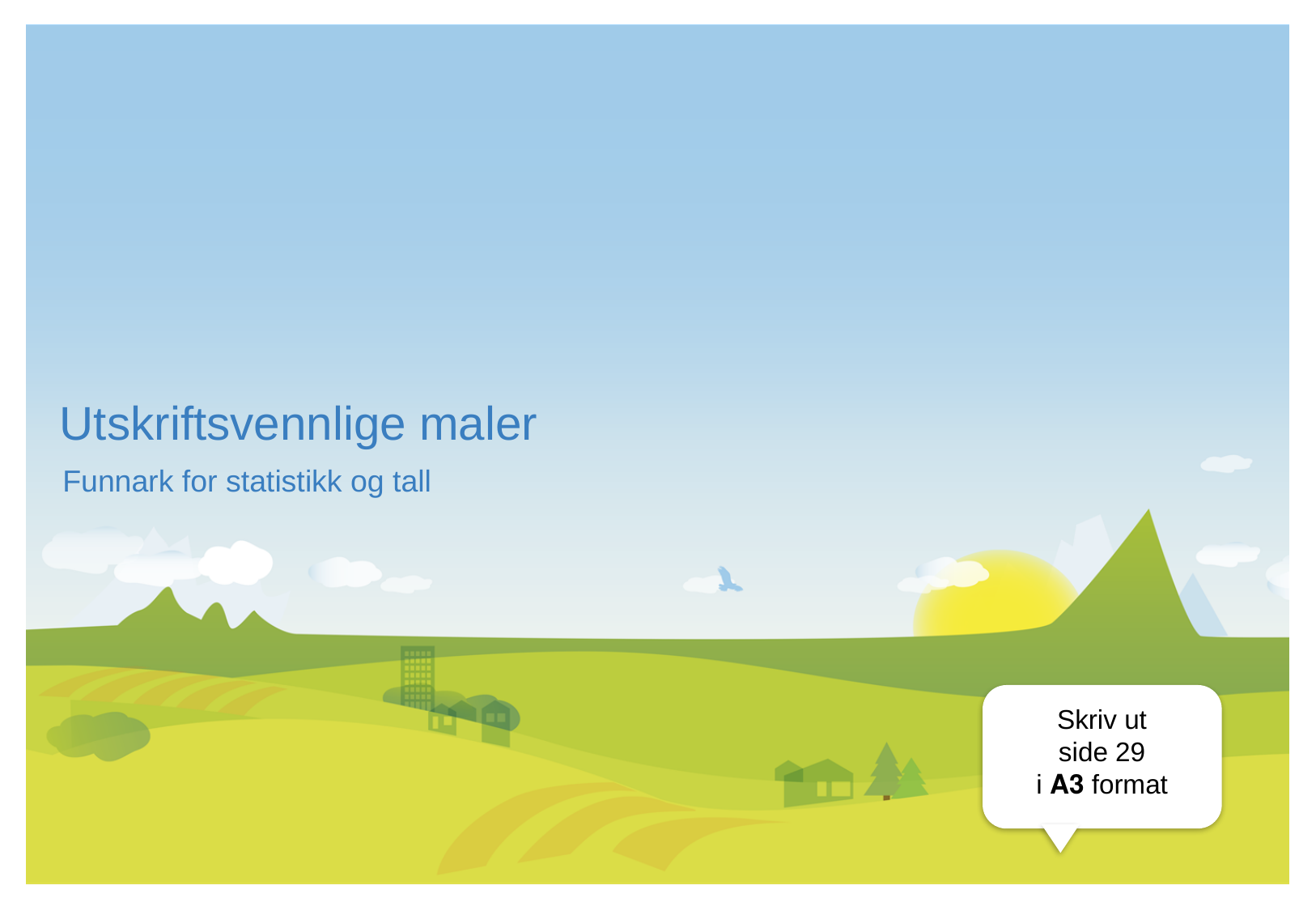

Utskriftsvennlige maler
Funnark for statistikk og tall

Skriv ut
side 29
i A3 format